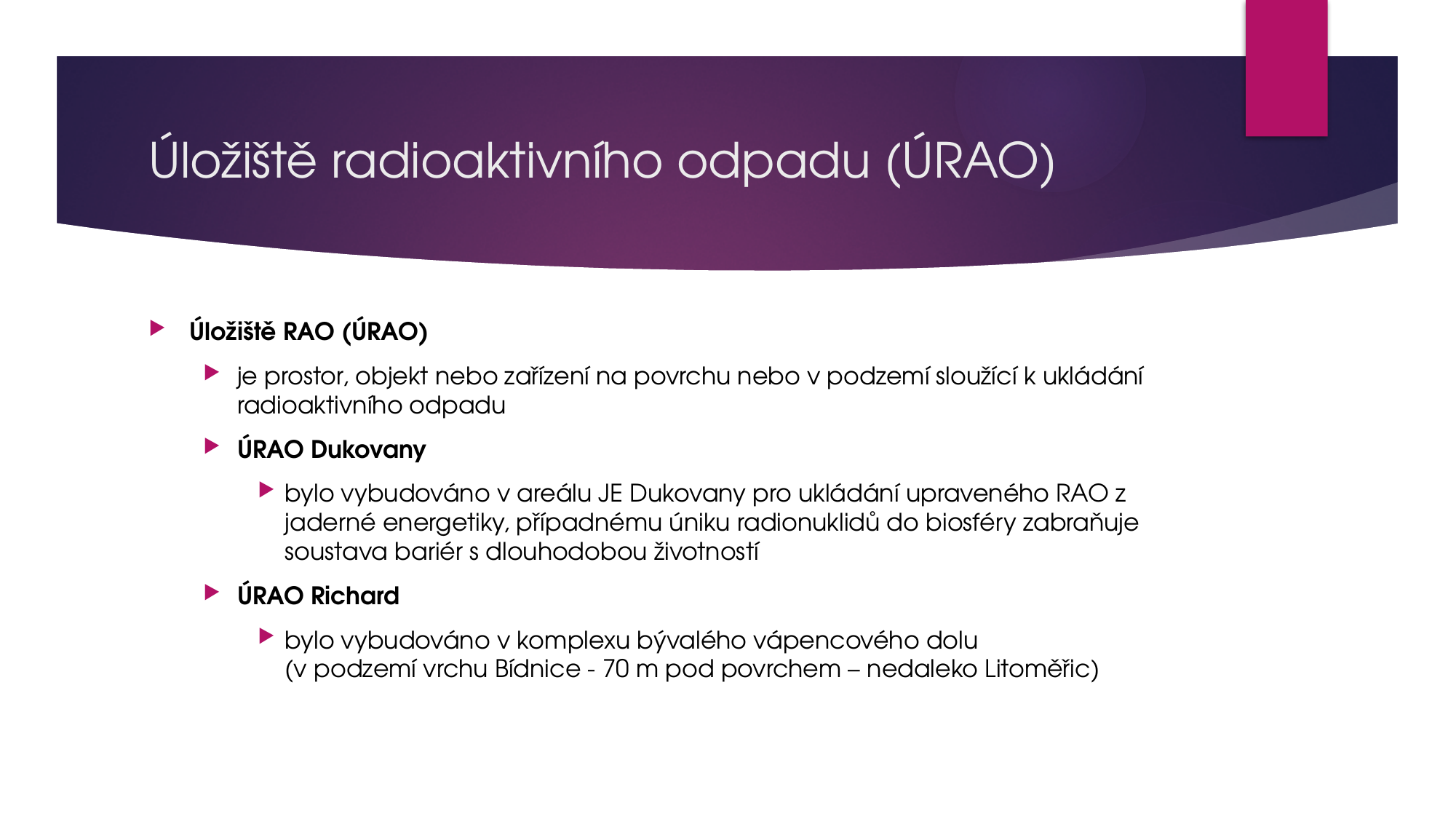

# Úložiště radioaktivního odpadu (ÚRAO)
Úložiště RAO (ÚRAO)
je prostor, objekt nebo zařízení na povrchu nebo v podzemí sloužící k ukládání radioaktivního odpadu
ÚRAO Dukovany
bylo vybudováno v areálu JE Dukovany pro ukládání upraveného RAO z jaderné energetiky, případnému úniku radionuklidů do biosféry zabraňuje soustava bariér s dlouhodobou životností
ÚRAO Richard
bylo vybudováno v komplexu bývalého vápencového dolu
(v podzemí vrchu Bídnice - 70 m pod povrchem – nedaleko Litoměřic)